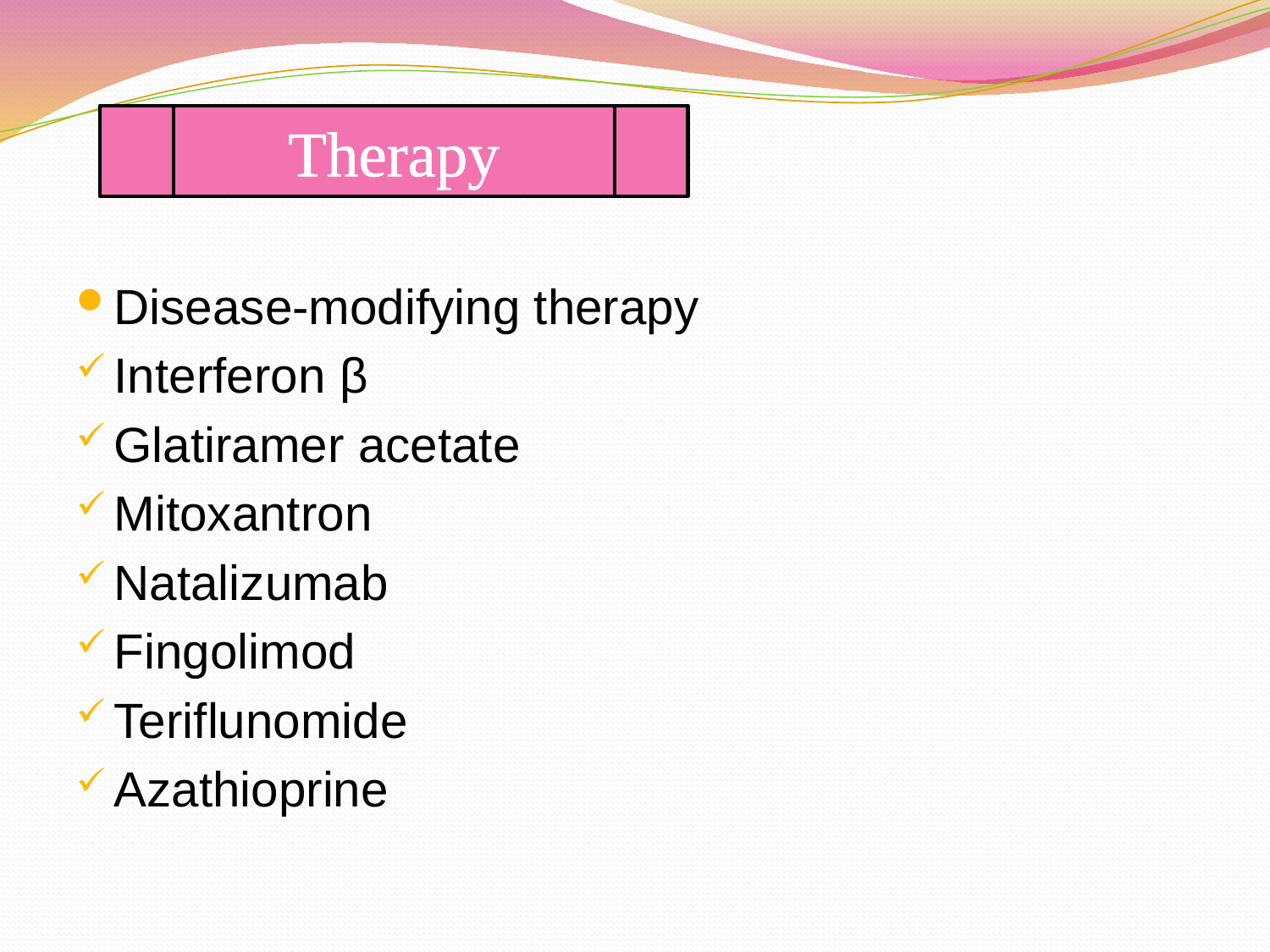

Therapy
Disease-modifying therapy
Interferon β
Glatiramer acetate
Mitoxantron
Natalizumab
Fingolimod
Teriflunomide
Azathioprine